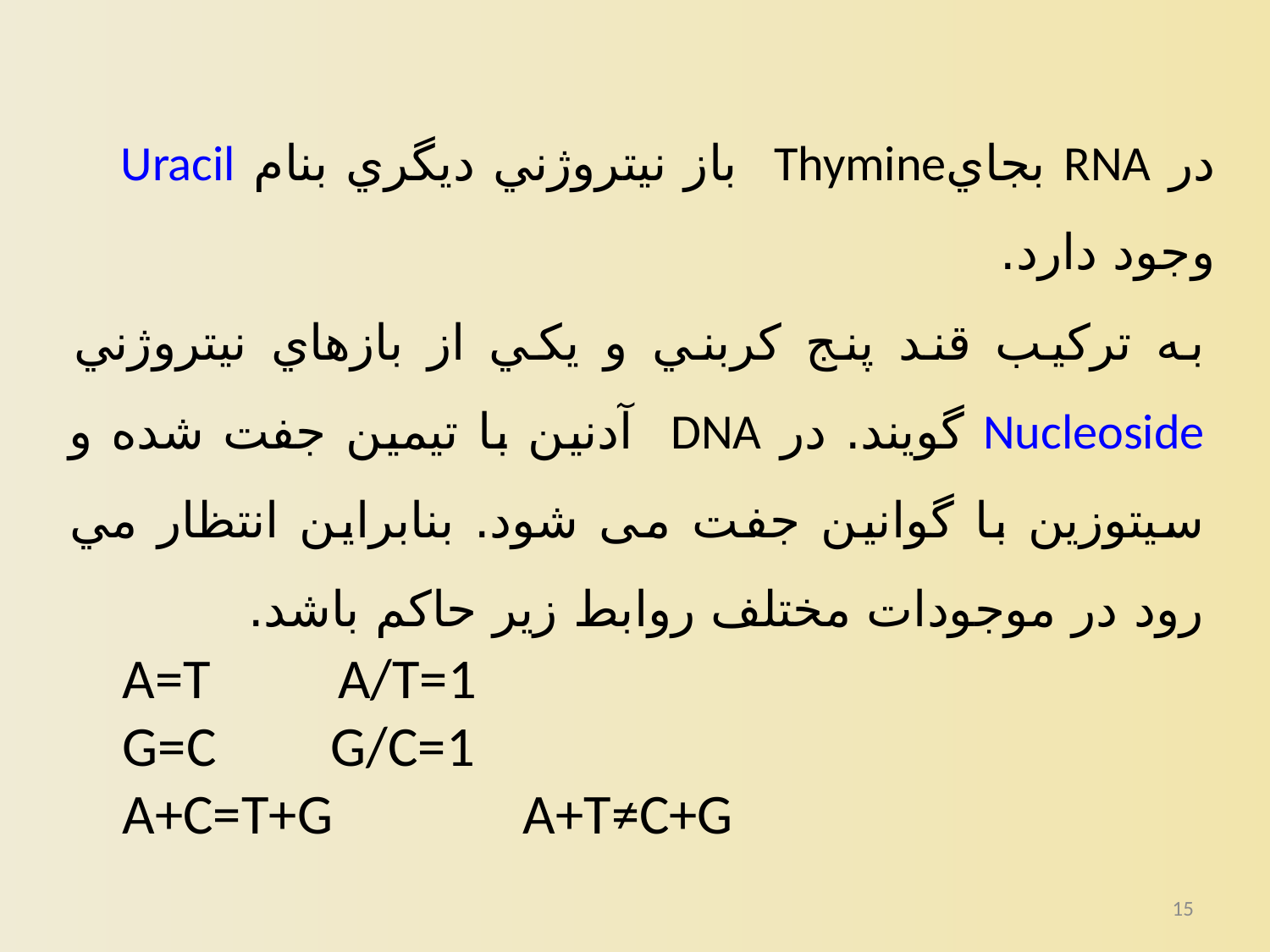

در RNA بجايThymine  باز نيتروژني ديگري بنام Uracil وجود دارد.
به تركيب قند پنج كربني و يكي از بازهاي نيتروژني Nucleoside گويند. در DNA  آدنين با تيمين جفت شده و سيتوزين با گوانين جفت می شود. بنابراين انتظار مي رود در موجودات مختلف روابط زير حاكم باشد.
A=T          A/T=1
G=C         G/C=1
A+C=T+G               A+T≠C+G
15